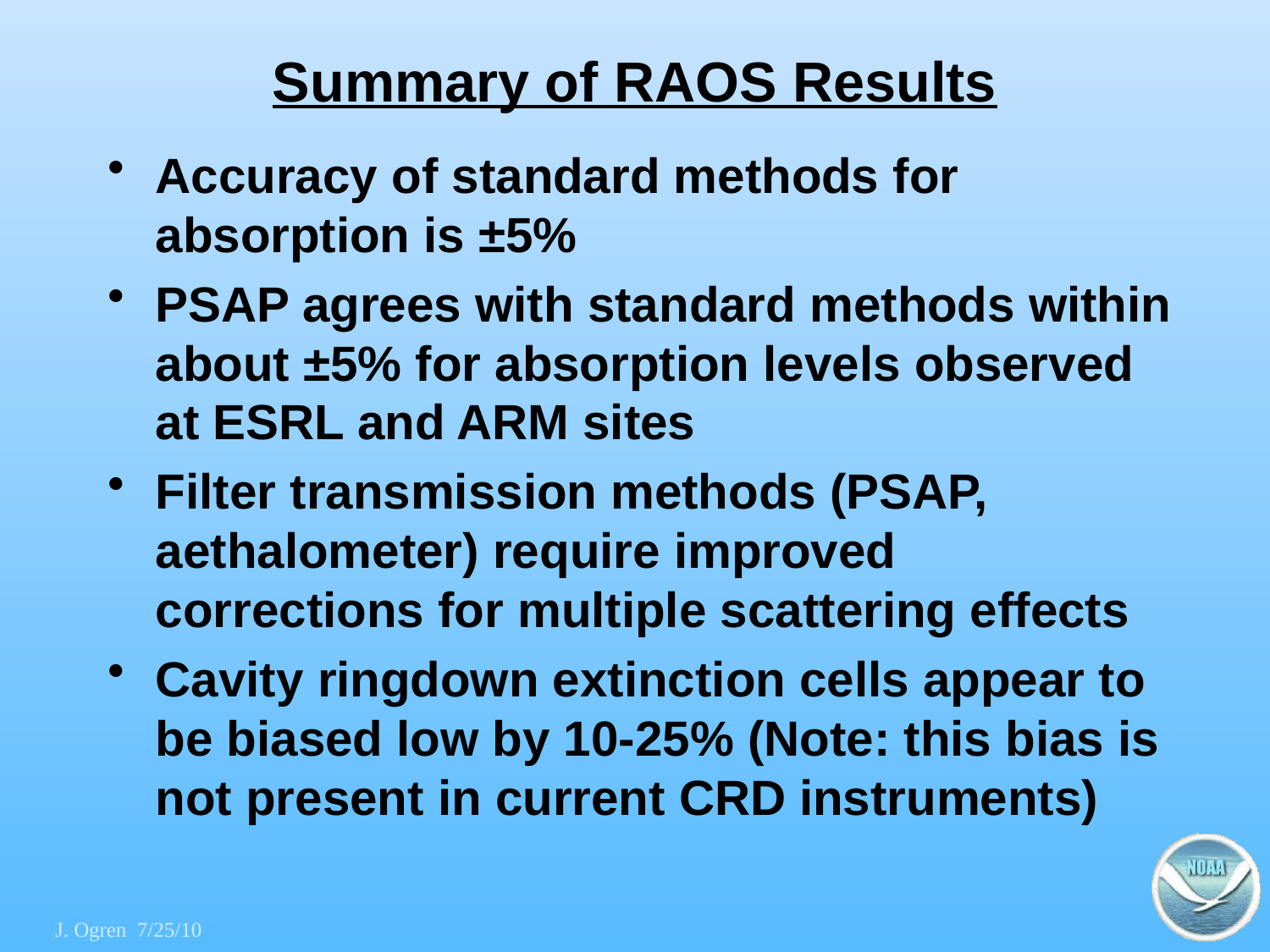

# Summary of RAOS Results
Accuracy of standard methods for absorption is ±5%
PSAP agrees with standard methods within about ±5% for absorption levels observed at ESRL and ARM sites
Filter transmission methods (PSAP, aethalometer) require improved corrections for multiple scattering effects
Cavity ringdown extinction cells appear to be biased low by 10-25% (Note: this bias is not present in current CRD instruments)
J. Ogren  7/25/10